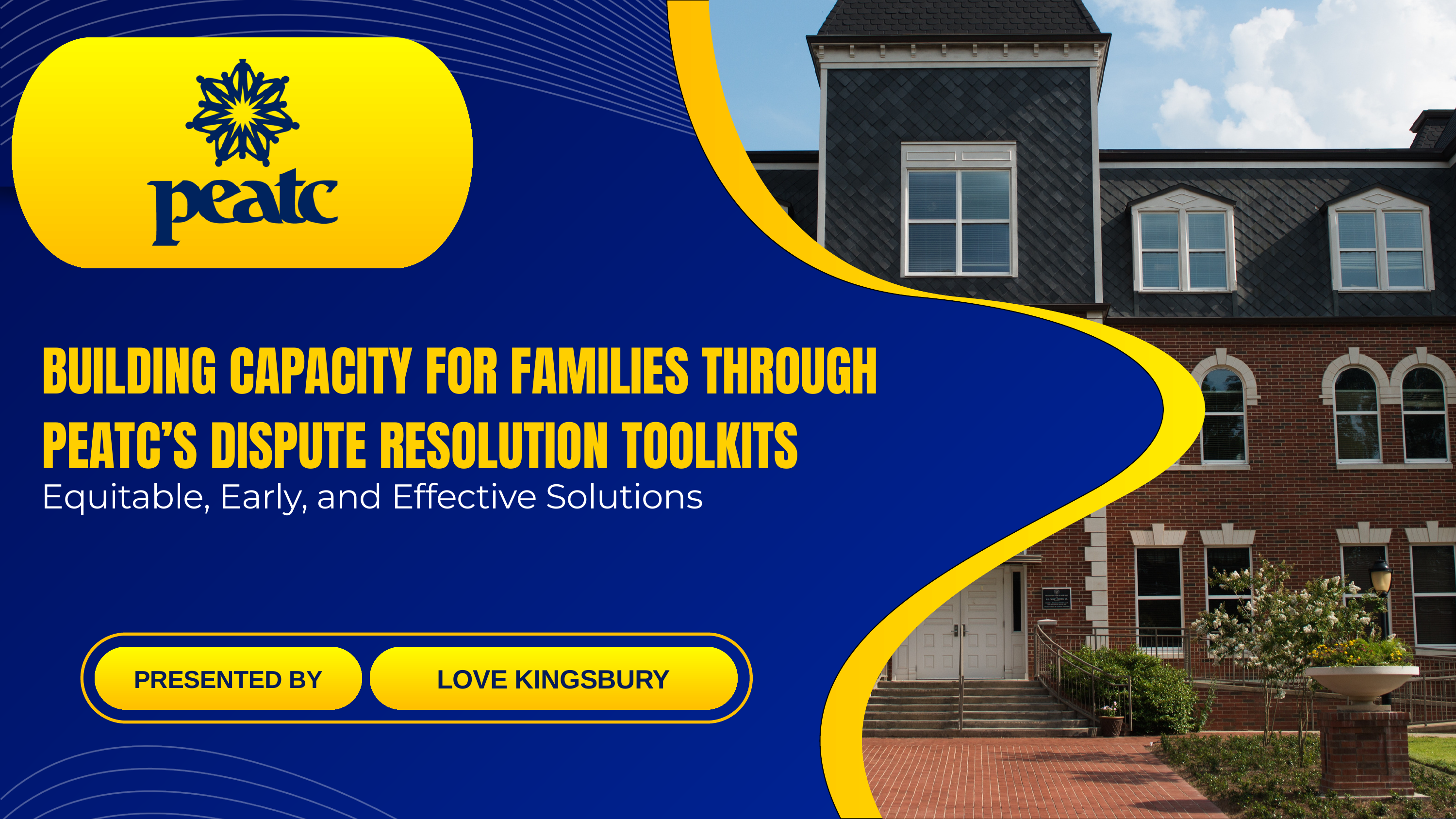

BUILDING CAPACITY FOR FAMILIES THROUGH PEATC’S DISPUTE RESOLUTION TOOLKITS
Equitable, Early, and Effective Solutions

LOVE KINGSBURY
PRESENTED BY